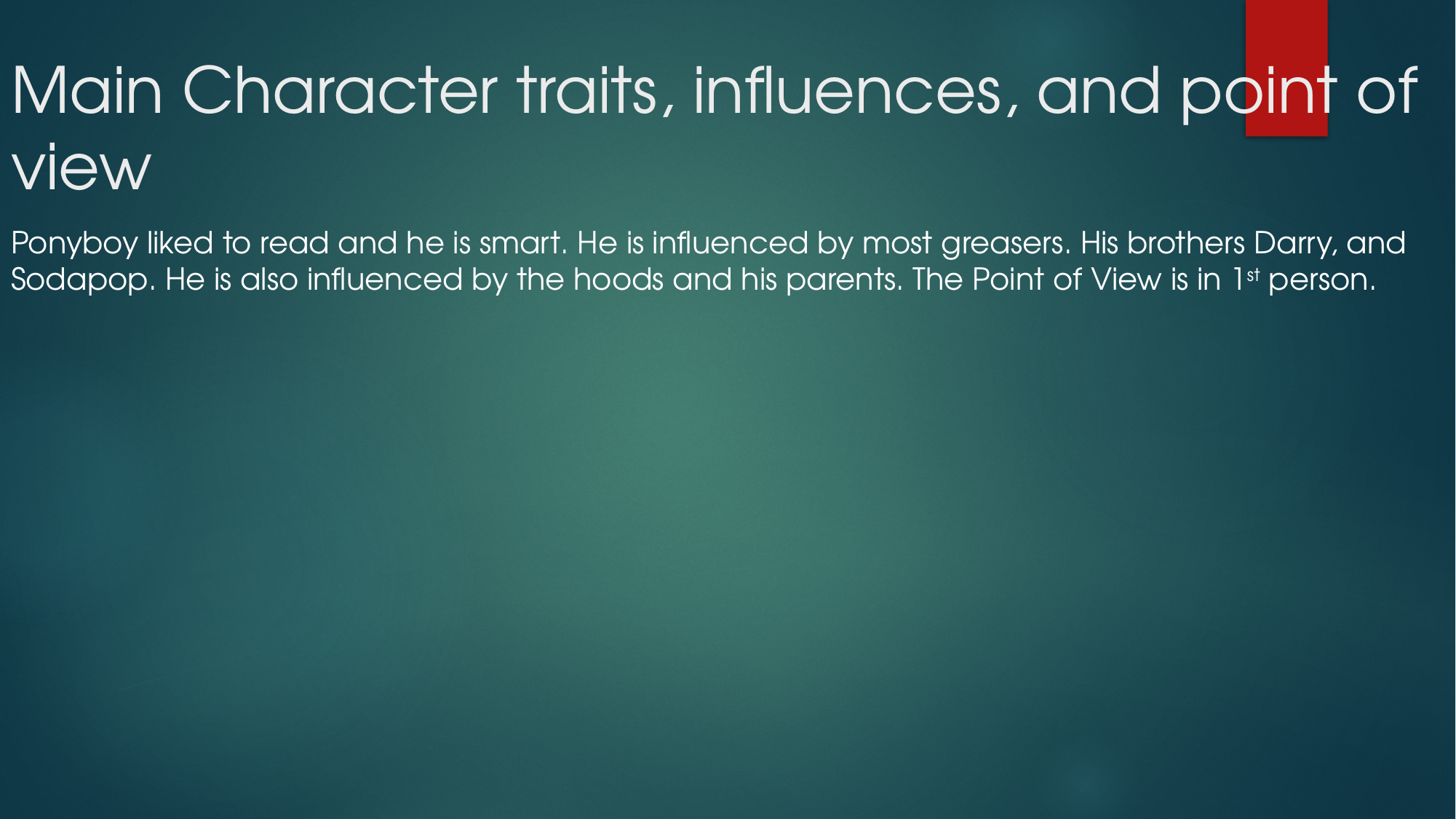

# Main Character traits, influences, and point of view
Ponyboy liked to read and he is smart. He is influenced by most greasers. His brothers Darry, and Sodapop. He is also influenced by the hoods and his parents. The Point of View is in 1st person.